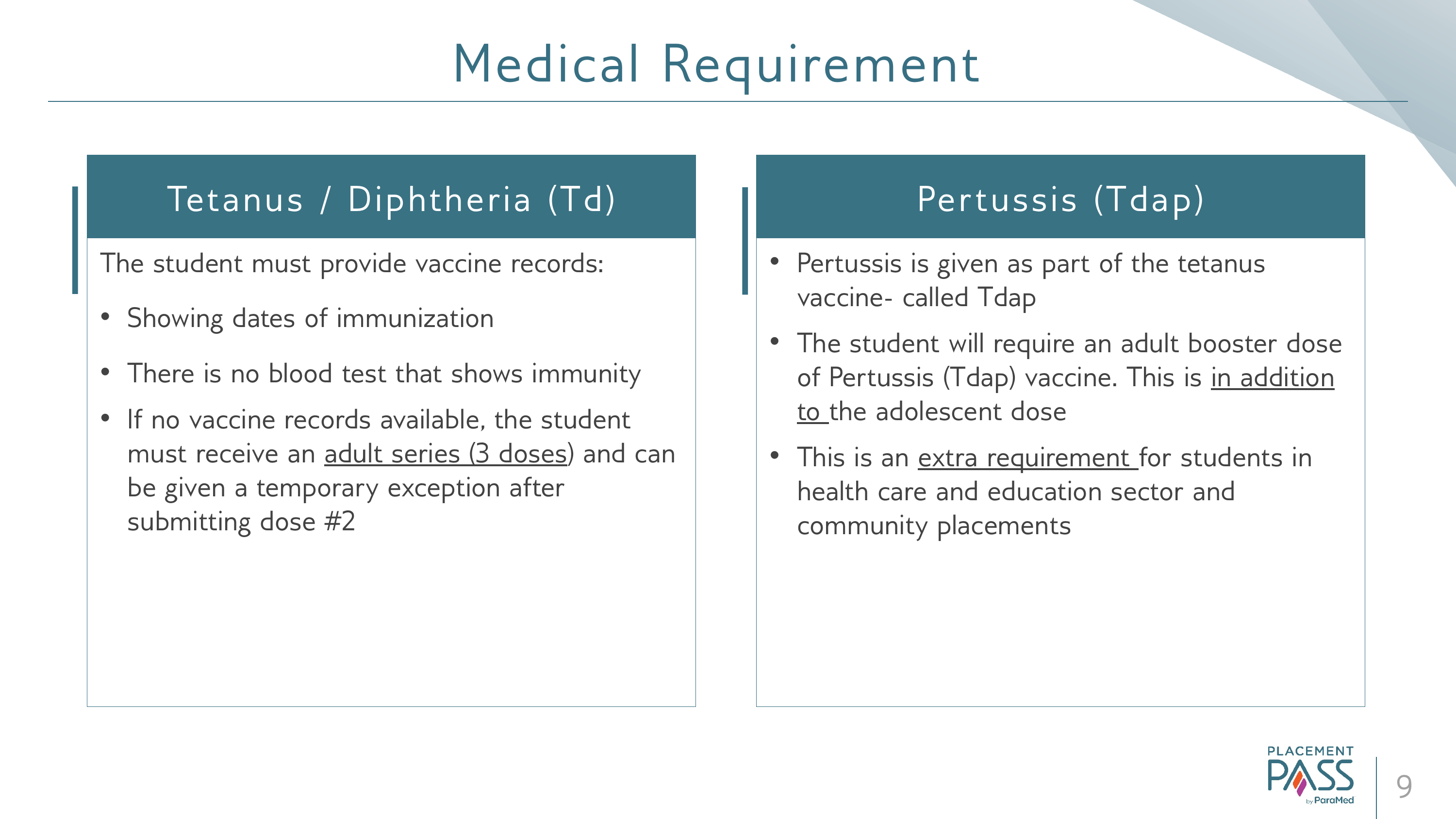

# Medical Requirement
Tetanus / Diphtheria (Td)
Pertussis (Tdap)
The student must provide vaccine records:
Showing dates of immunization
There is no blood test that shows immunity
If no vaccine records available, the student must receive an adult series (3 doses) and can be given a temporary exception after submitting dose #2
Pertussis is given as part of the tetanus vaccine- called Tdap
The student will require an adult booster dose of Pertussis (Tdap) vaccine. This is in addition to the adolescent dose
This is an extra requirement for students in health care and education sector and community placements
9